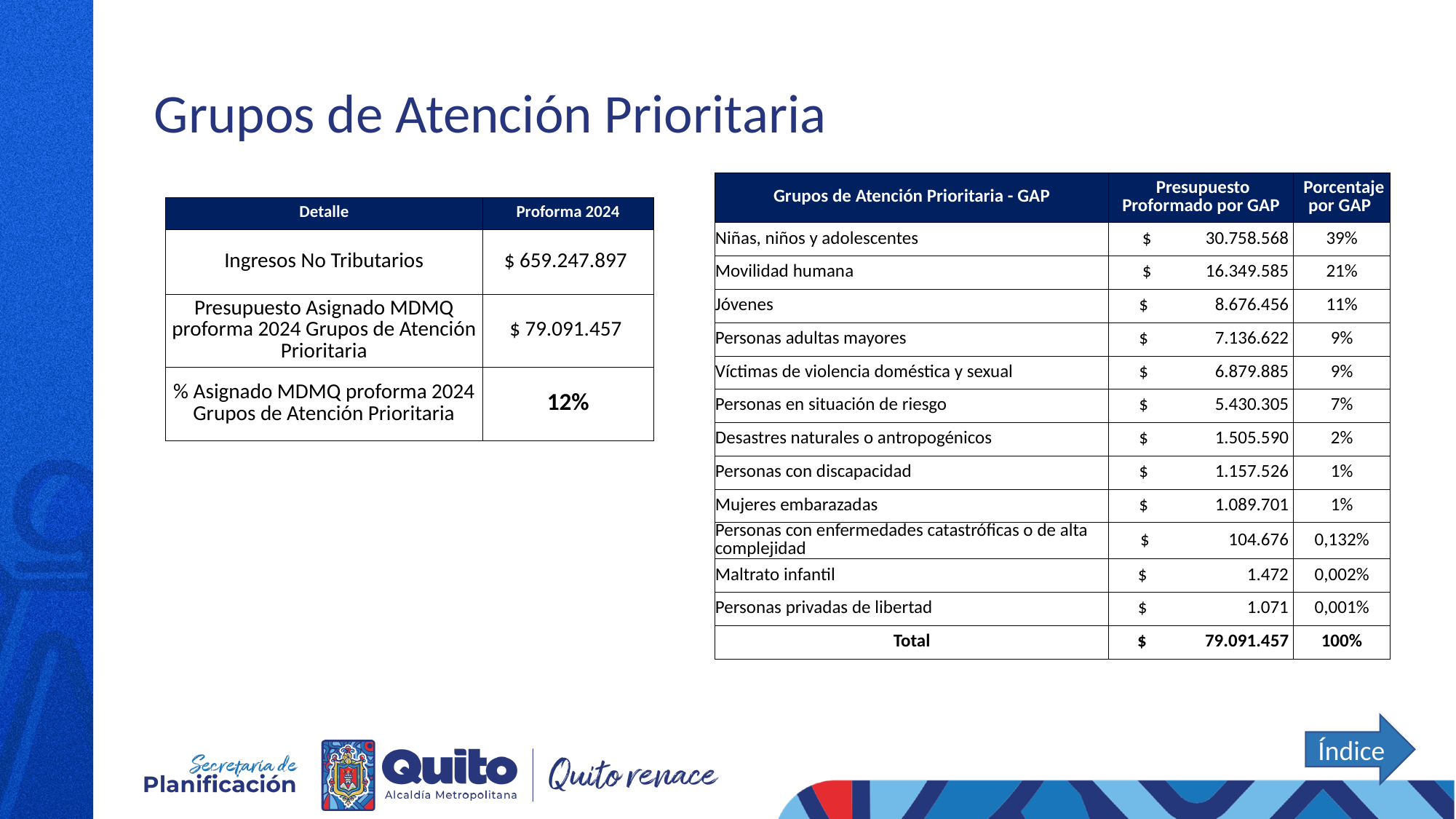

# Grupos de Atención Prioritaria
| Grupos de Atención Prioritaria - GAP | Presupuesto Proformado por GAP | Porcentaje por GAP |
| --- | --- | --- |
| Niñas, niños y adolescentes | $ 30.758.568 | 39% |
| Movilidad humana | $ 16.349.585 | 21% |
| Jóvenes | $ 8.676.456 | 11% |
| Personas adultas mayores | $ 7.136.622 | 9% |
| Víctimas de violencia doméstica y sexual | $ 6.879.885 | 9% |
| Personas en situación de riesgo | $ 5.430.305 | 7% |
| Desastres naturales o antropogénicos | $ 1.505.590 | 2% |
| Personas con discapacidad | $ 1.157.526 | 1% |
| Mujeres embarazadas | $ 1.089.701 | 1% |
| Personas con enfermedades catastróficas o de alta complejidad | $ 104.676 | 0,132% |
| Maltrato infantil | $ 1.472 | 0,002% |
| Personas privadas de libertad | $ 1.071 | 0,001% |
| Total | $ 79.091.457 | 100% |
| Detalle | Proforma 2024 |
| --- | --- |
| Ingresos No Tributarios | $ 659.247.897 |
| Presupuesto Asignado MDMQ proforma 2024 Grupos de Atención Prioritaria | $ 79.091.457 |
| % Asignado MDMQ proforma 2024 Grupos de Atención Prioritaria | 12% |
Índice